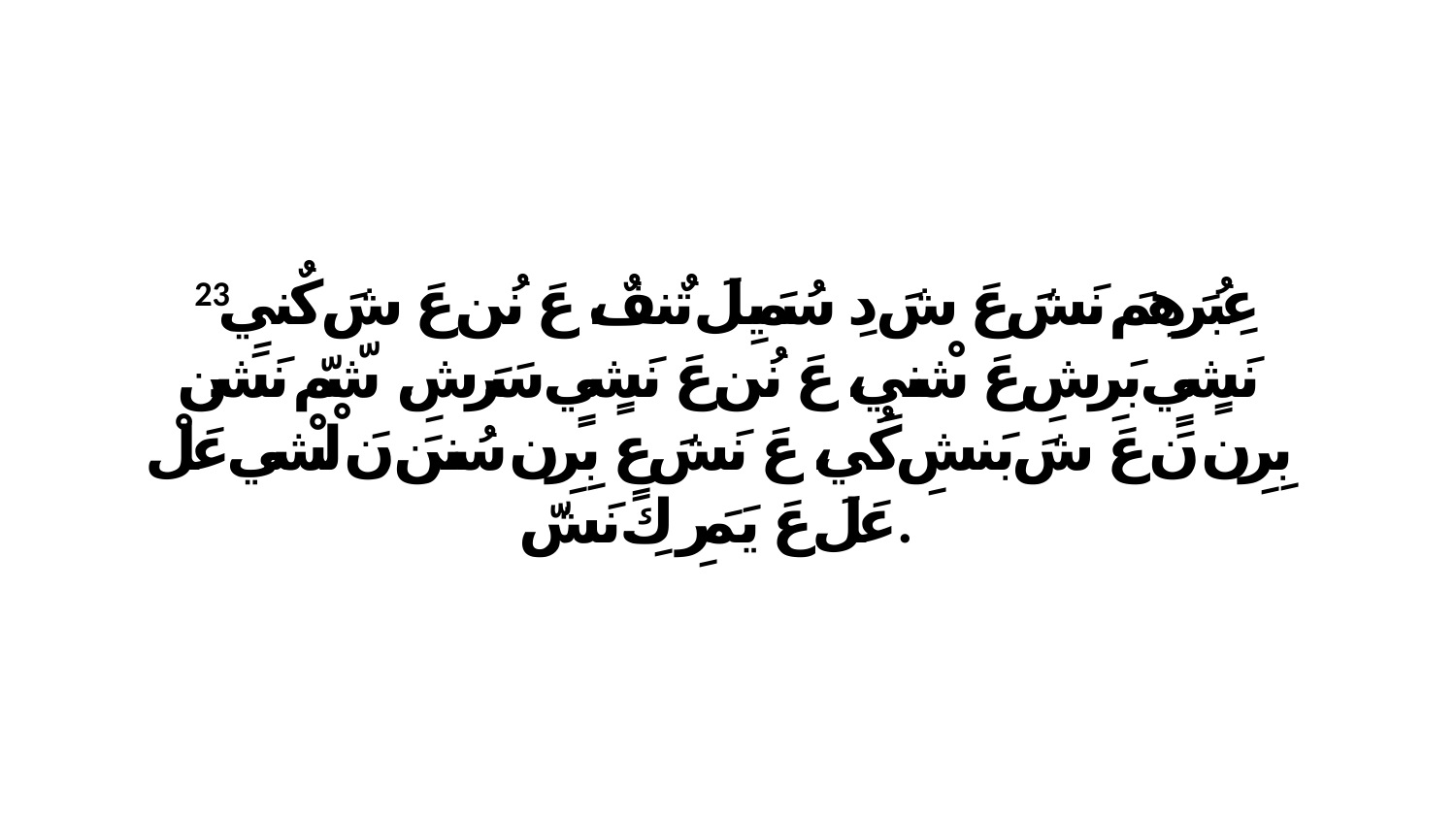

23 عِبُرَهِمَ نَشَ عَ شَ دِ سُمَيِلَ تٌنفٌ، عَ نُن عَ شَ كٌنيِ نَشٍيٍ بَرِشِ عَ شْنيِ، عَ نُن عَ نَشٍيٍ سَرَشِ. شّمّ نَشَن بِرِن نَ عَ شَ بَنشِ كُي، عَ نَشَ عٍ بِرِن سُننَ نَ لْشْي عَلْ عَلَ عَ يَمَرِ كِ نَشّ.